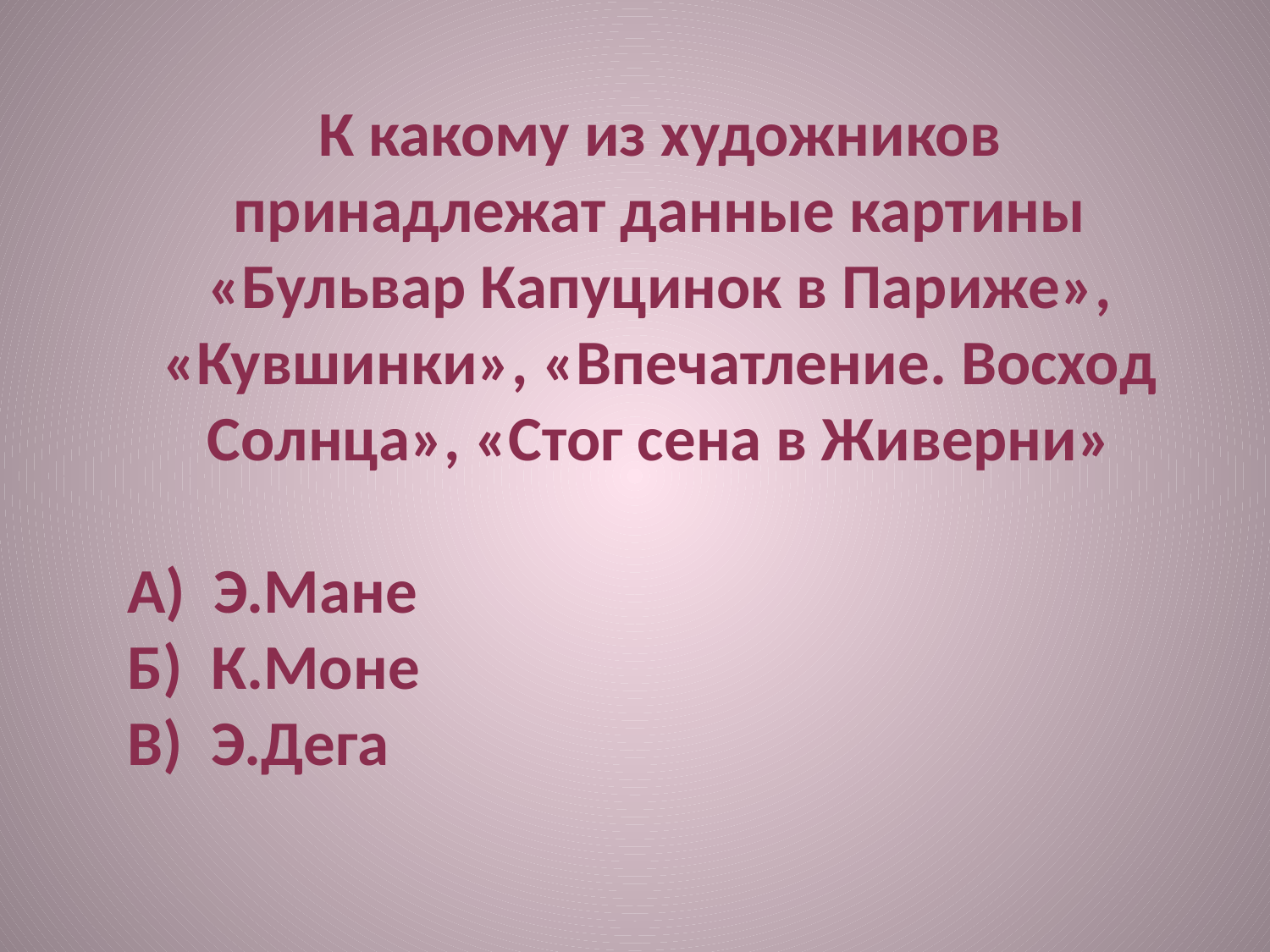

К какому из художников принадлежат данные картины «Бульвар Капуцинок в Париже», «Кувшинки», «Впечатление. Восход Солнца», «Стог сена в Живерни»

А)  Э.Мане
Б)  К.Моне
В)  Э.Дега